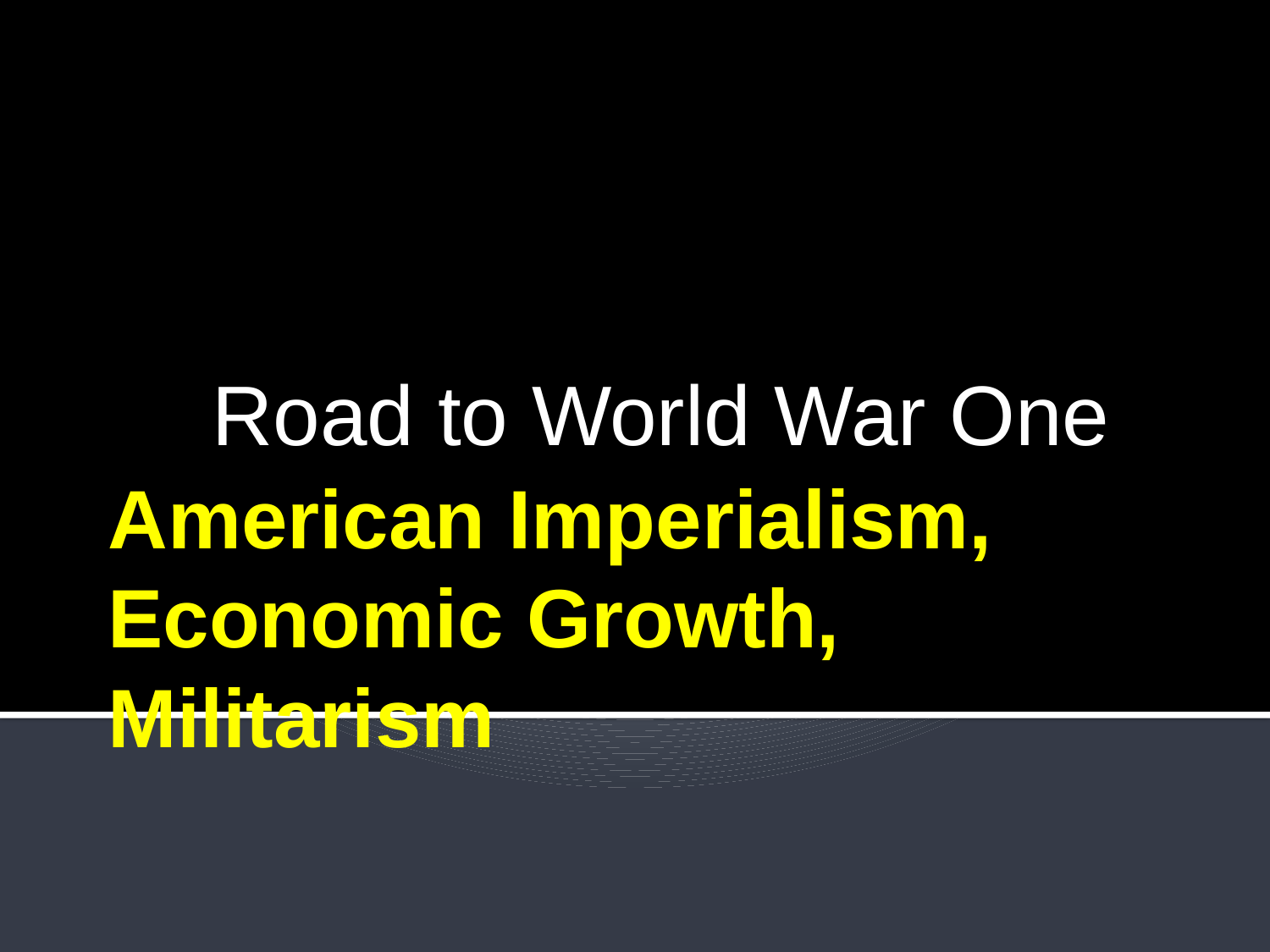

Road to World War One
# American Imperialism, Economic Growth, Militarism